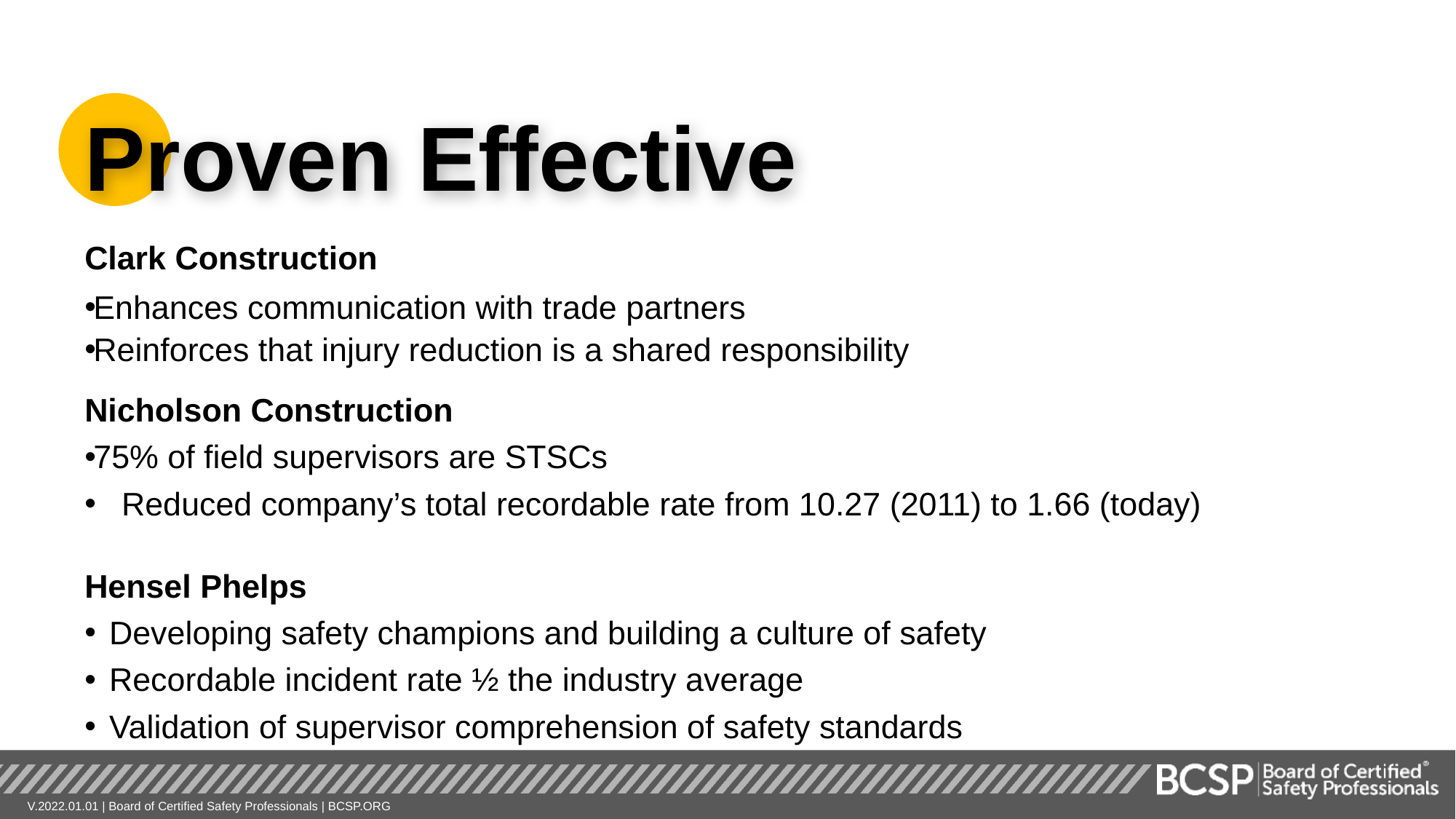

Proven Effective
Clark Construction
Enhances communication with trade partners
Reinforces that injury reduction is a shared responsibility
Nicholson Construction
75% of field supervisors are STSCs
Reduced company’s total recordable rate from 10.27 (2011) to 1.66 (today)
Hensel Phelps
Developing safety champions and building a culture of safety
Recordable incident rate ½ the industry average
Validation of supervisor comprehension of safety standards